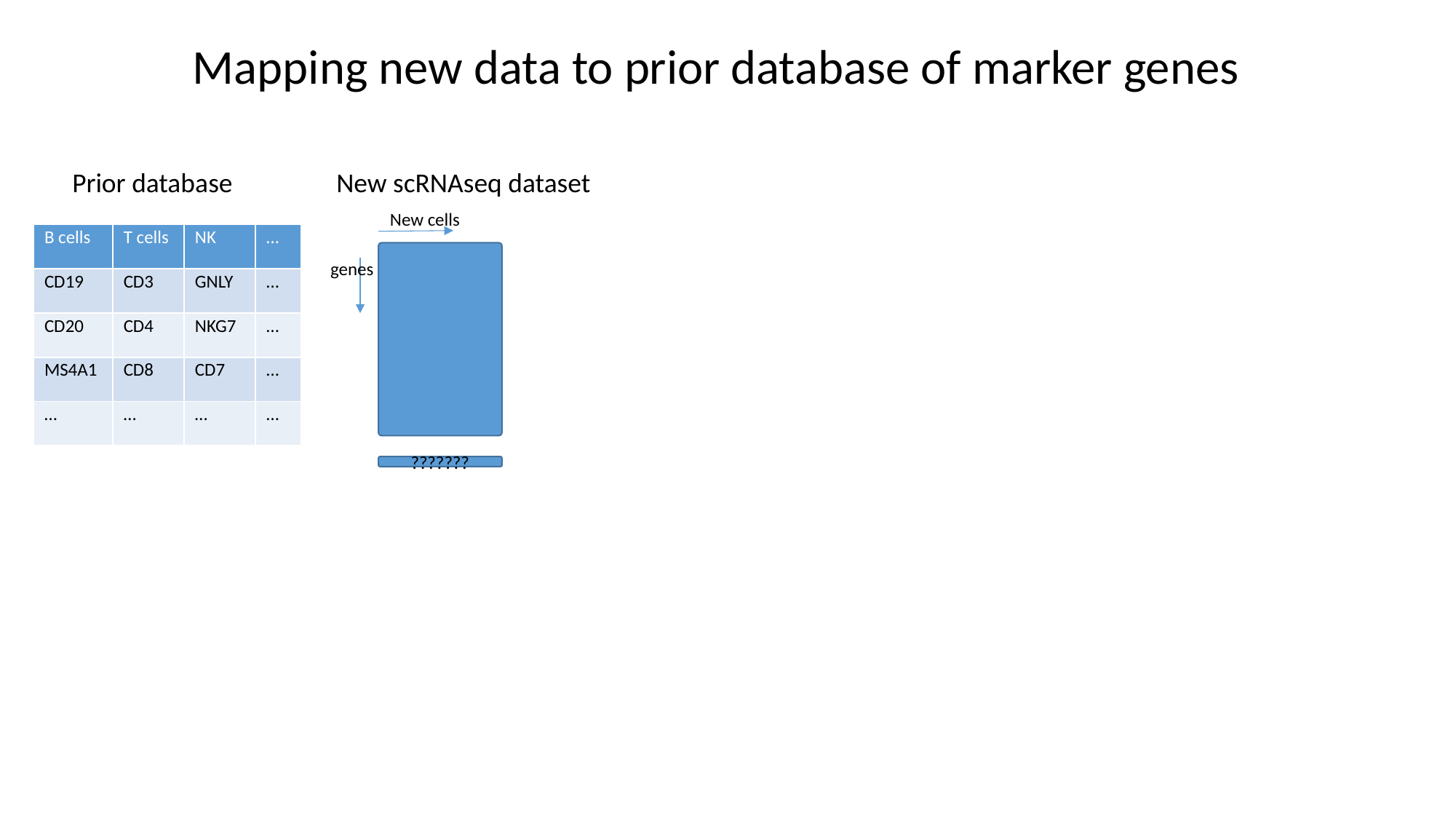

Mapping new data to prior database of marker genes
Prior database
New scRNAseq dataset
New cells
| B cells | T cells | NK | … |
| --- | --- | --- | --- |
| CD19 | CD3 | GNLY | … |
| CD20 | CD4 | NKG7 | … |
| MS4A1 | CD8 | CD7 | … |
| … | … | … | … |

genes
???????